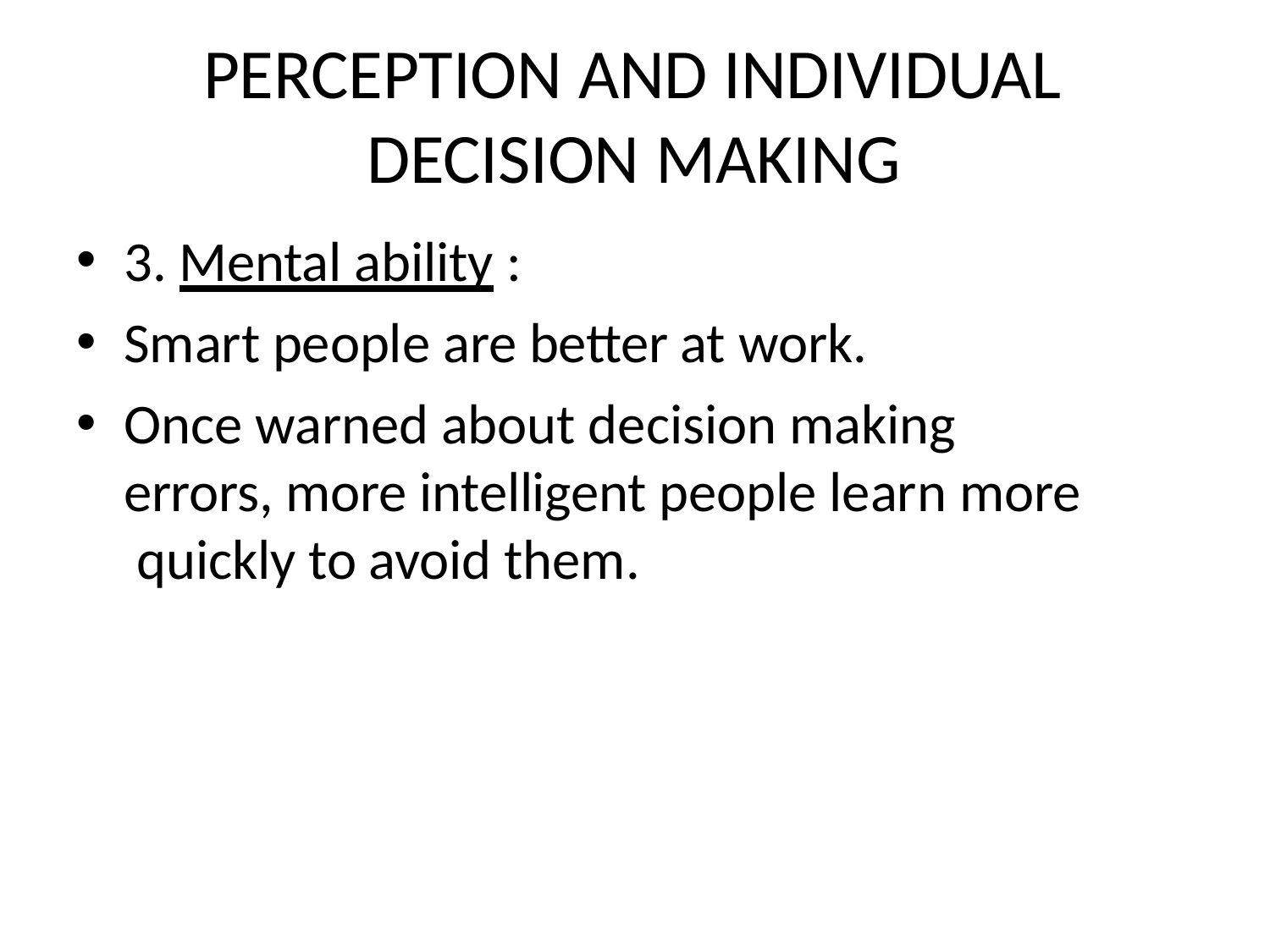

# PERCEPTION AND INDIVIDUAL  DECISION MAKING
3. Mental ability :
Smart people are better at work.
Once warned about decision making  errors, more intelligent people learn more  quickly to avoid them.